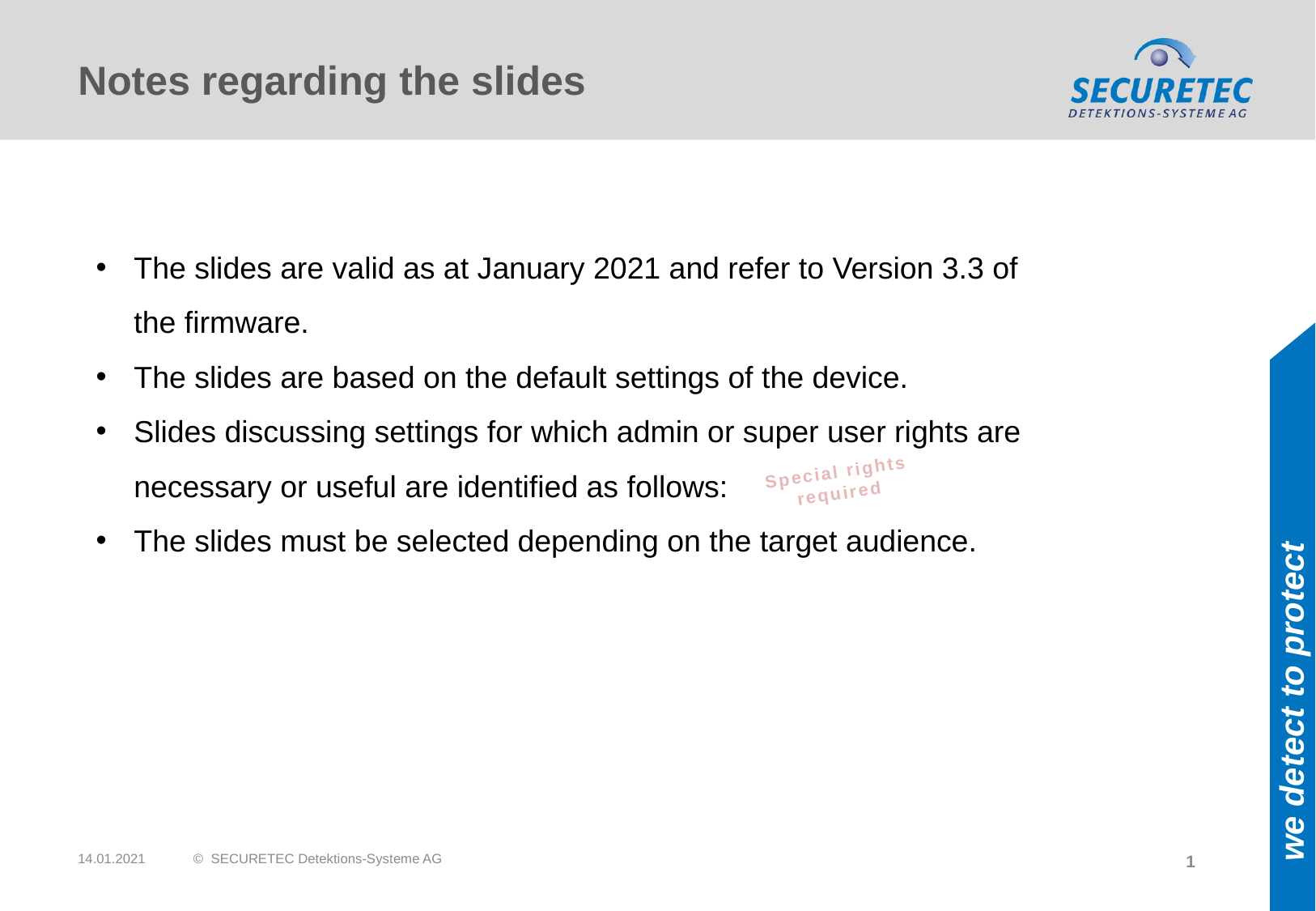

# Notes regarding the slides
The slides are valid as at January 2021 and refer to Version 3.3 of the firmware.
The slides are based on the default settings of the device.
Slides discussing settings for which admin or super user rights are necessary or useful are identified as follows:
The slides must be selected depending on the target audience.

Special rights required

14.01.2021
©  SECURETEC Detektions-Systeme AG
1